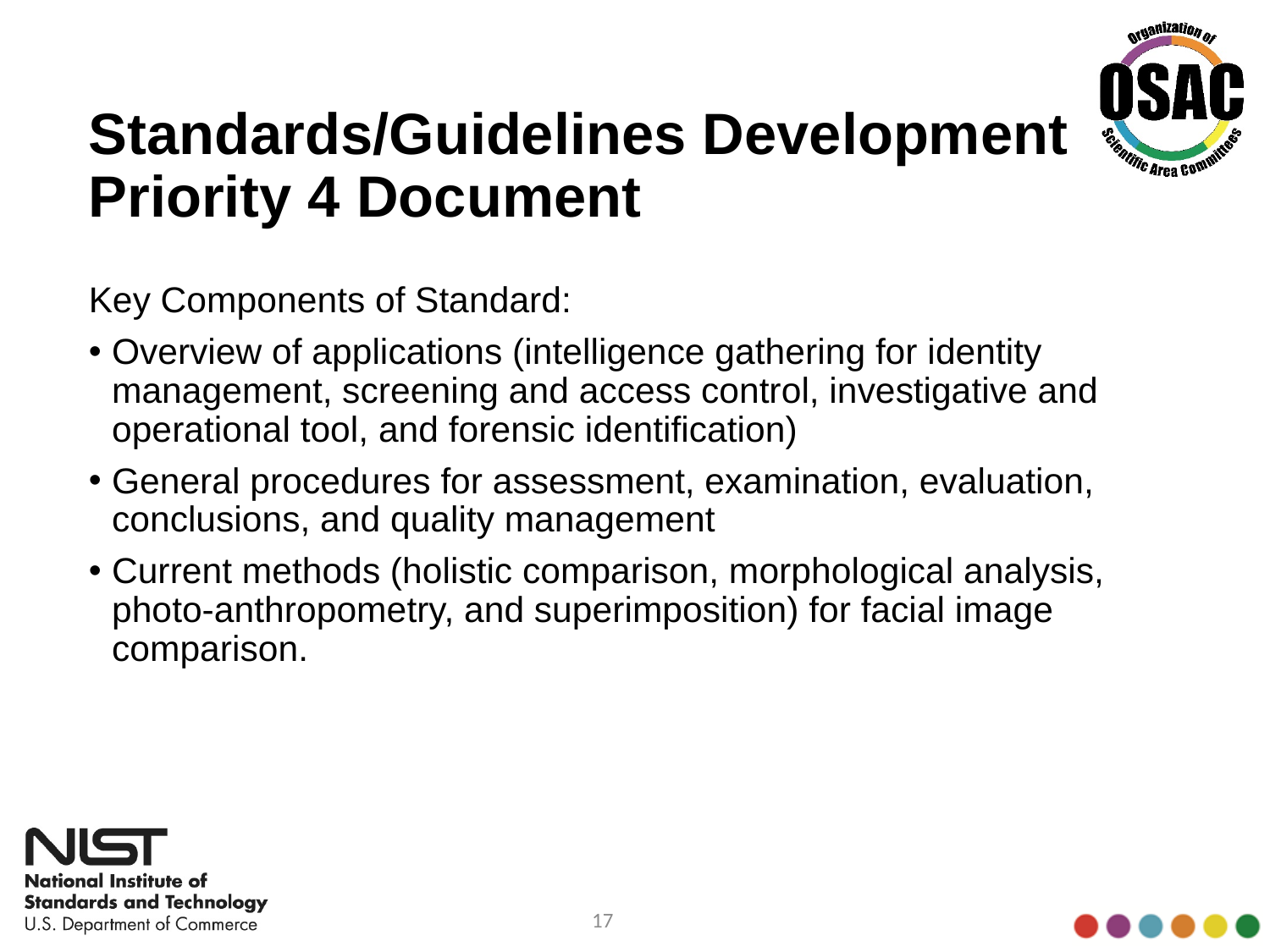

# Standards/Guidelines Development Priority 4 Document
Key Components of Standard:
Overview of applications (intelligence gathering for identity management, screening and access control, investigative and operational tool, and forensic identification)
General procedures for assessment, examination, evaluation, conclusions, and quality management
Current methods (holistic comparison, morphological analysis, photo-anthropometry, and superimposition) for facial image comparison.

17